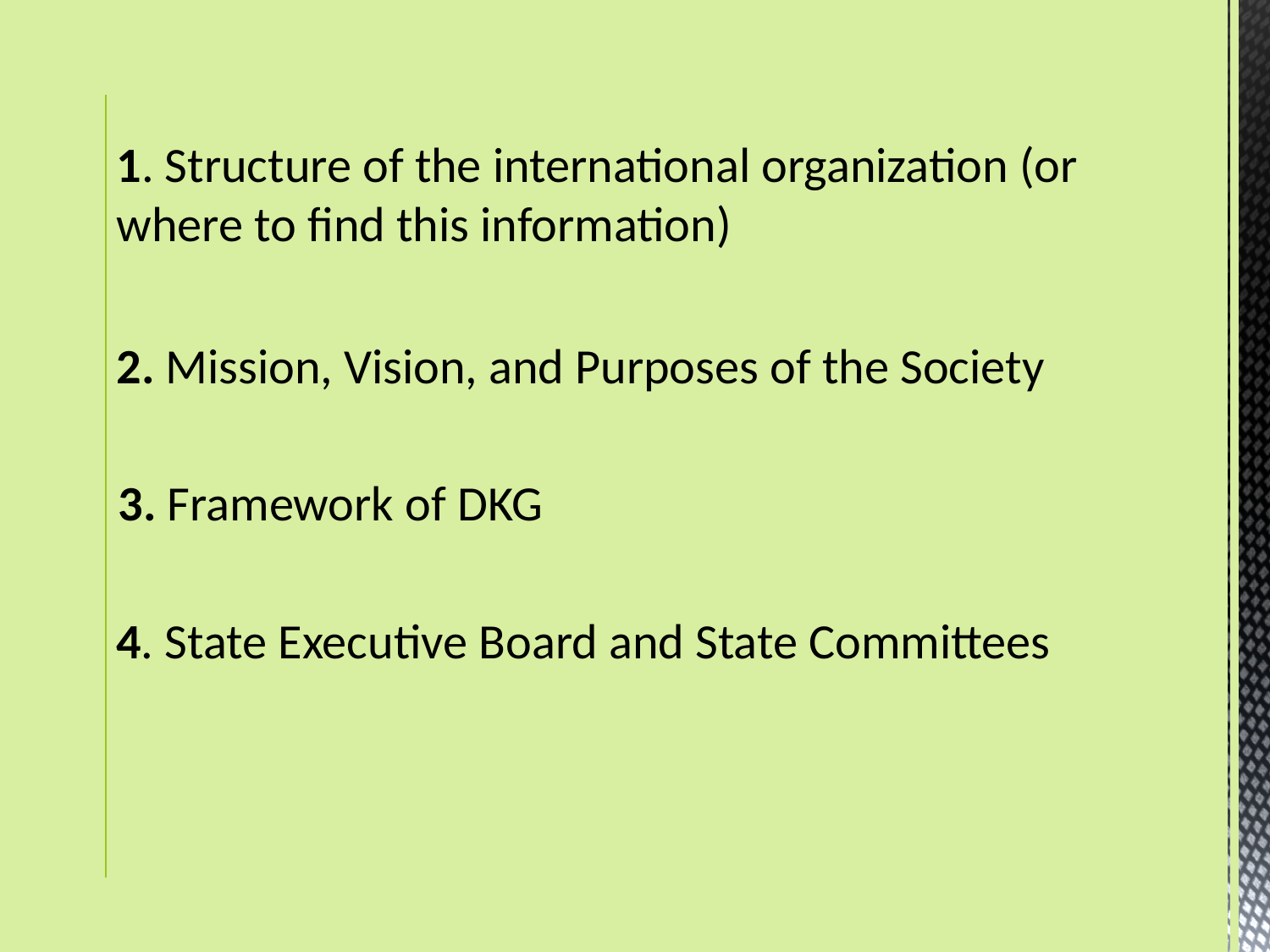

1. Structure of the international organization (or where to find this information)
2. Mission, Vision, and Purposes of the Society
3. Framework of DKG
4. State Executive Board and State Committees